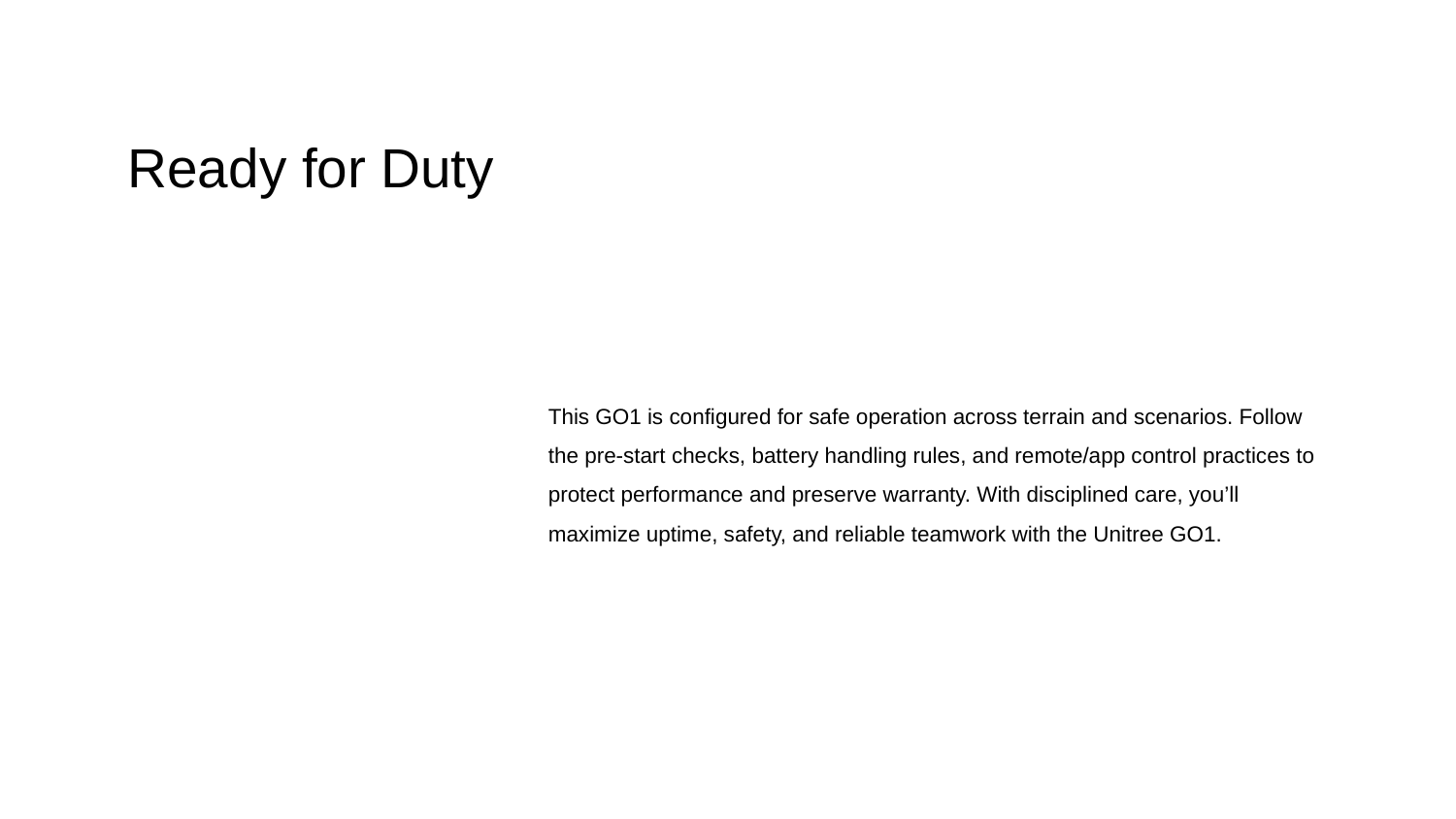

Ready for Duty
This GO1 is configured for safe operation across terrain and scenarios. Follow the pre-start checks, battery handling rules, and remote/app control practices to protect performance and preserve warranty. With disciplined care, you’ll maximize uptime, safety, and reliable teamwork with the Unitree GO1.